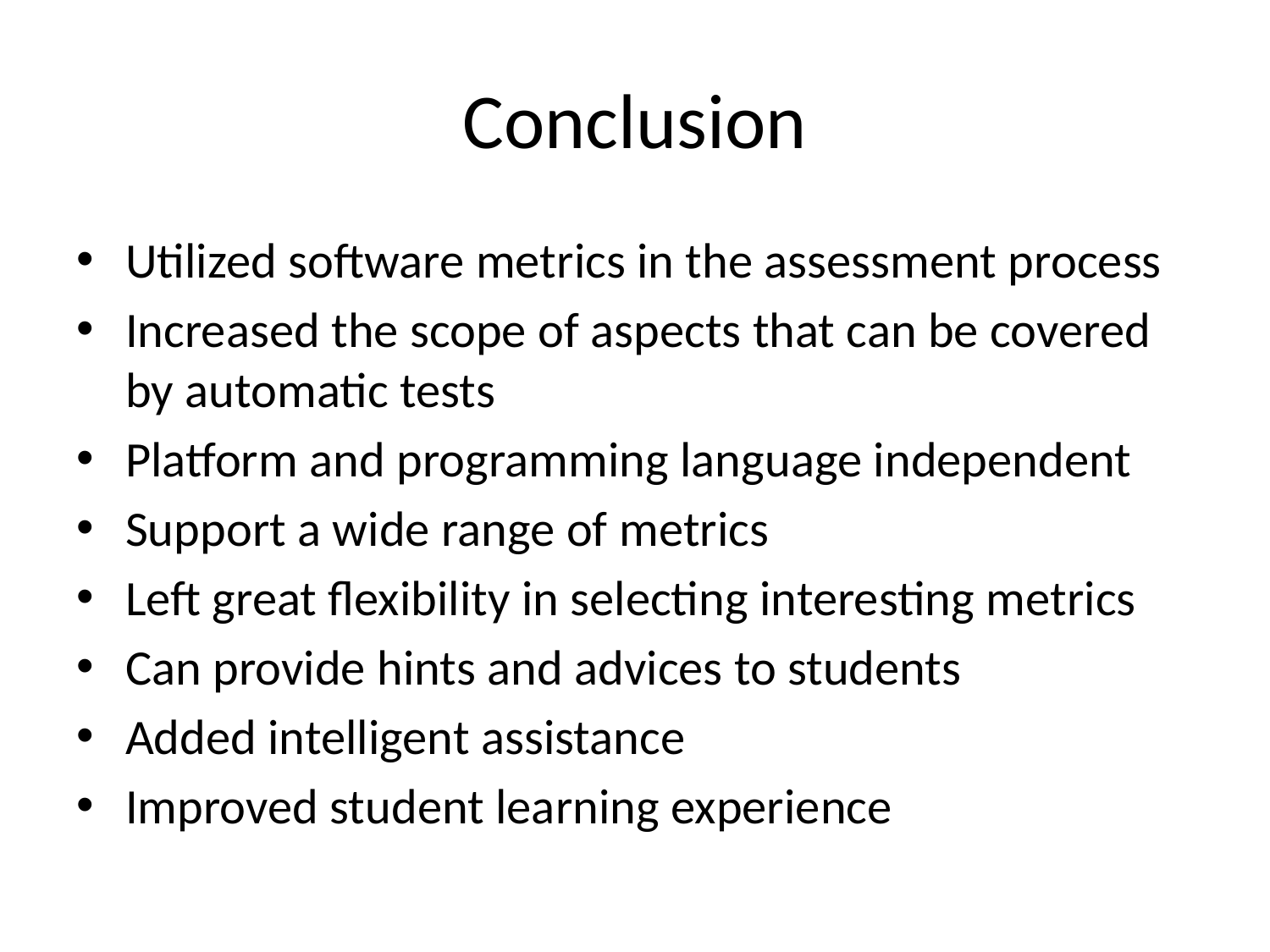

# Conclusion
Utilized software metrics in the assessment process
Increased the scope of aspects that can be covered by automatic tests
Platform and programming language independent
Support a wide range of metrics
Left great flexibility in selecting interesting metrics
Can provide hints and advices to students
Added intelligent assistance
Improved student learning experience